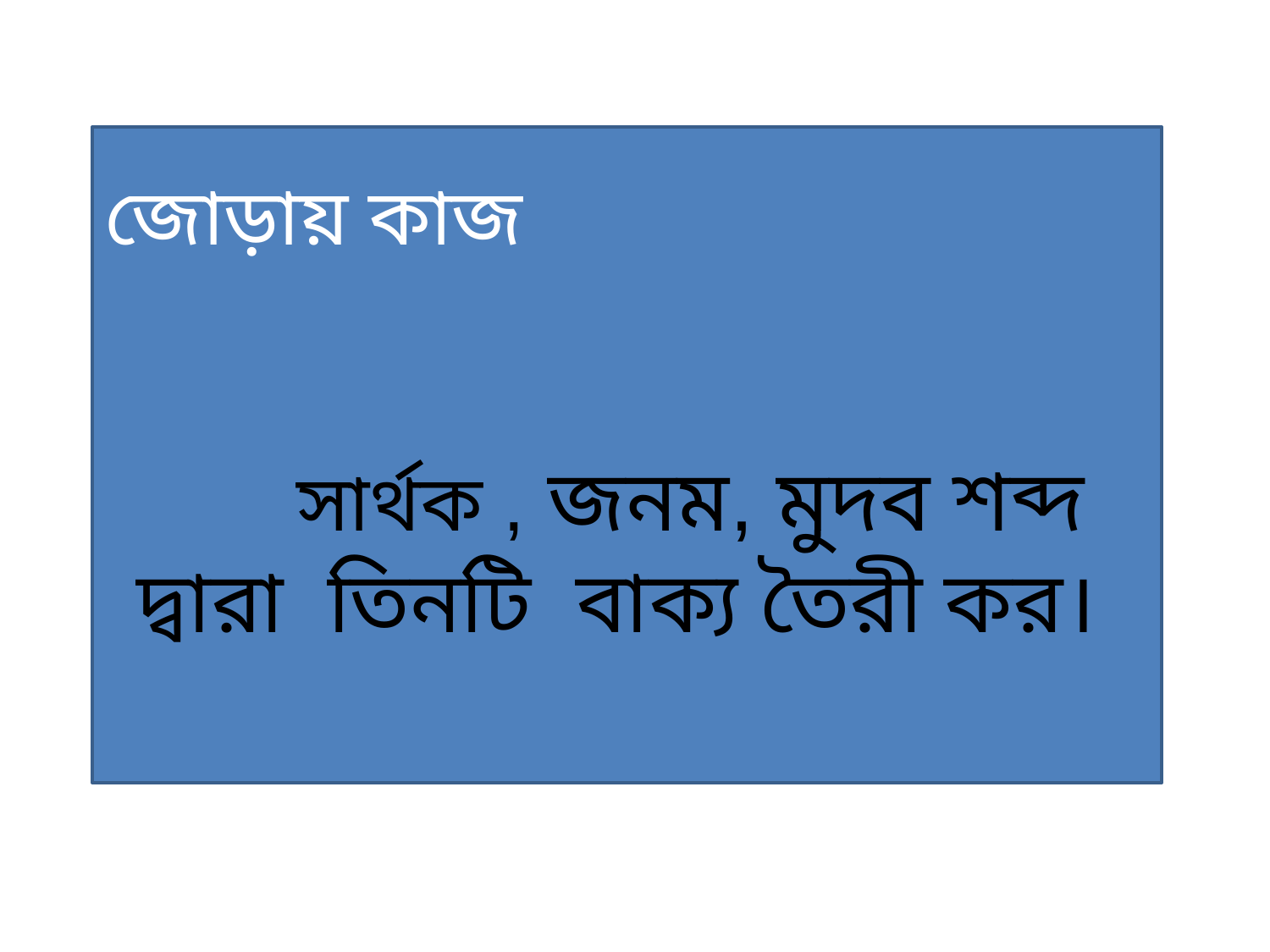

জোড়ায় কাজ

	সার্থক , জনম, মুদব শব্দ দ্বারা  তিনটি  বাক্য তৈরী কর।